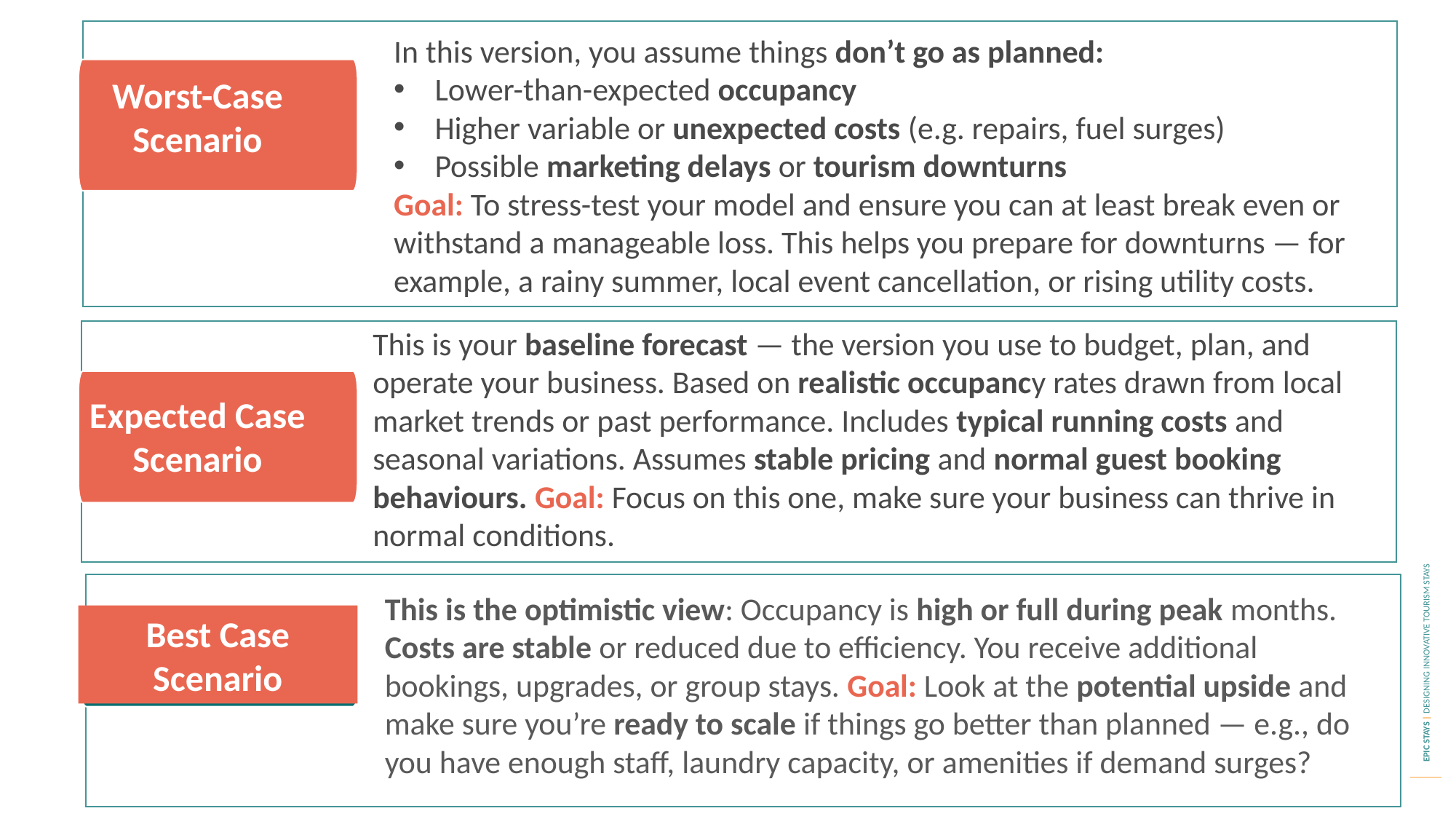

In this version, you assume things don’t go as planned:
Lower-than-expected occupancy
Higher variable or unexpected costs (e.g. repairs, fuel surges)
Possible marketing delays or tourism downturns
Goal: To stress-test your model and ensure you can at least break even or withstand a manageable loss. This helps you prepare for downturns — for example, a rainy summer, local event cancellation, or rising utility costs.

Worst-Case Scenario
This is your baseline forecast — the version you use to budget, plan, and operate your business. Based on realistic occupancy rates drawn from local market trends or past performance. Includes typical running costs and seasonal variations. Assumes stable pricing and normal guest booking behaviours. Goal: Focus on this one, make sure your business can thrive in normal conditions.

Expected Case Scenario

This is the optimistic view: Occupancy is high or full during peak months. Costs are stable or reduced due to efficiency. You receive additional bookings, upgrades, or group stays. Goal: Look at the potential upside and make sure you’re ready to scale if things go better than planned — e.g., do you have enough staff, laundry capacity, or amenities if demand surges?

Best Case Scenario